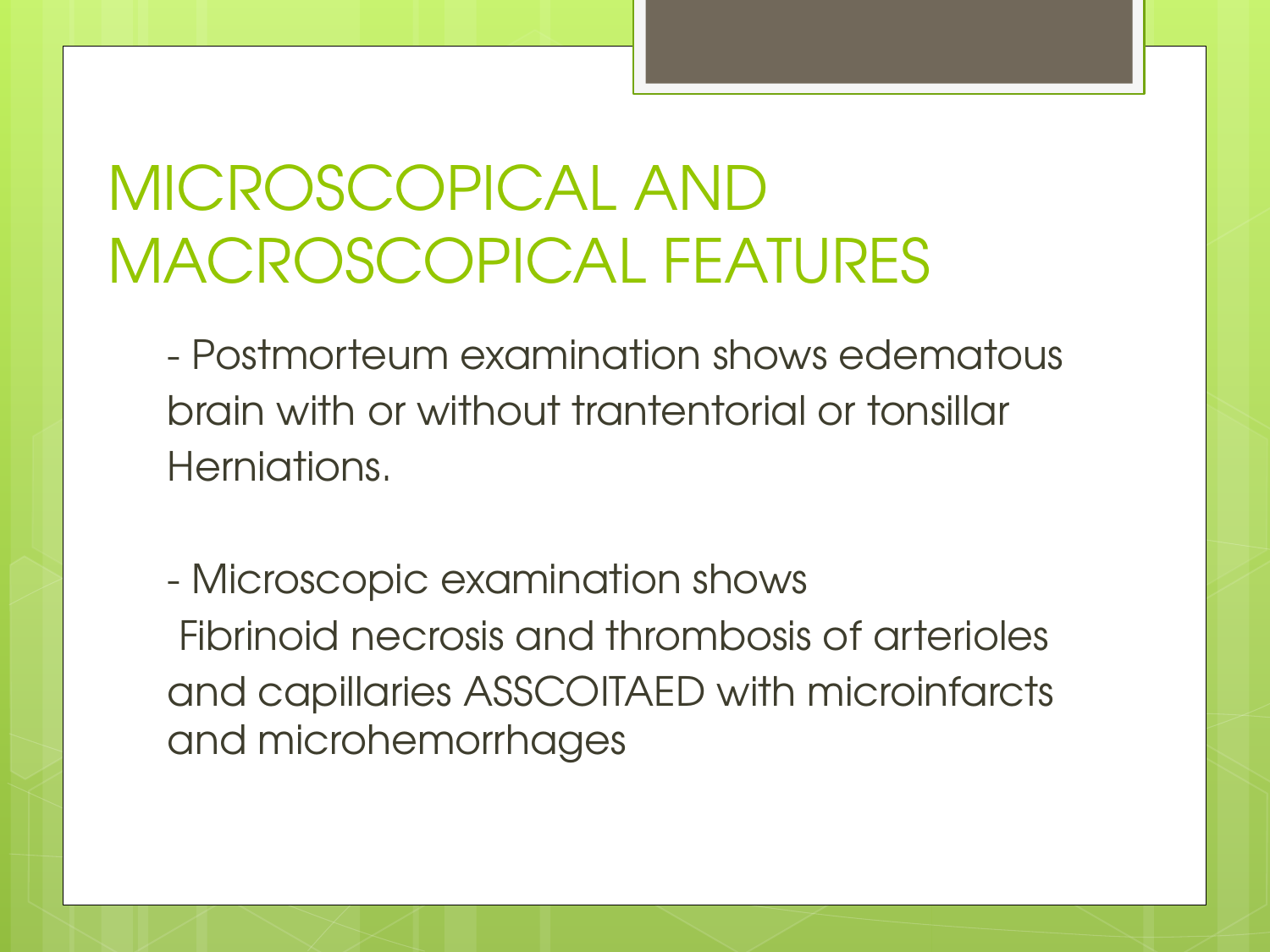

# MICROSCOPICAL AND MACROSCOPICAL FEATURES
- Postmorteum examination shows edematous
brain with or without trantentorial or tonsillar
Herniations.

- Microscopic examination shows
 Fibrinoid necrosis and thrombosis of arterioles
and capillaries ASSCOITAED with microinfarcts and microhemorrhages